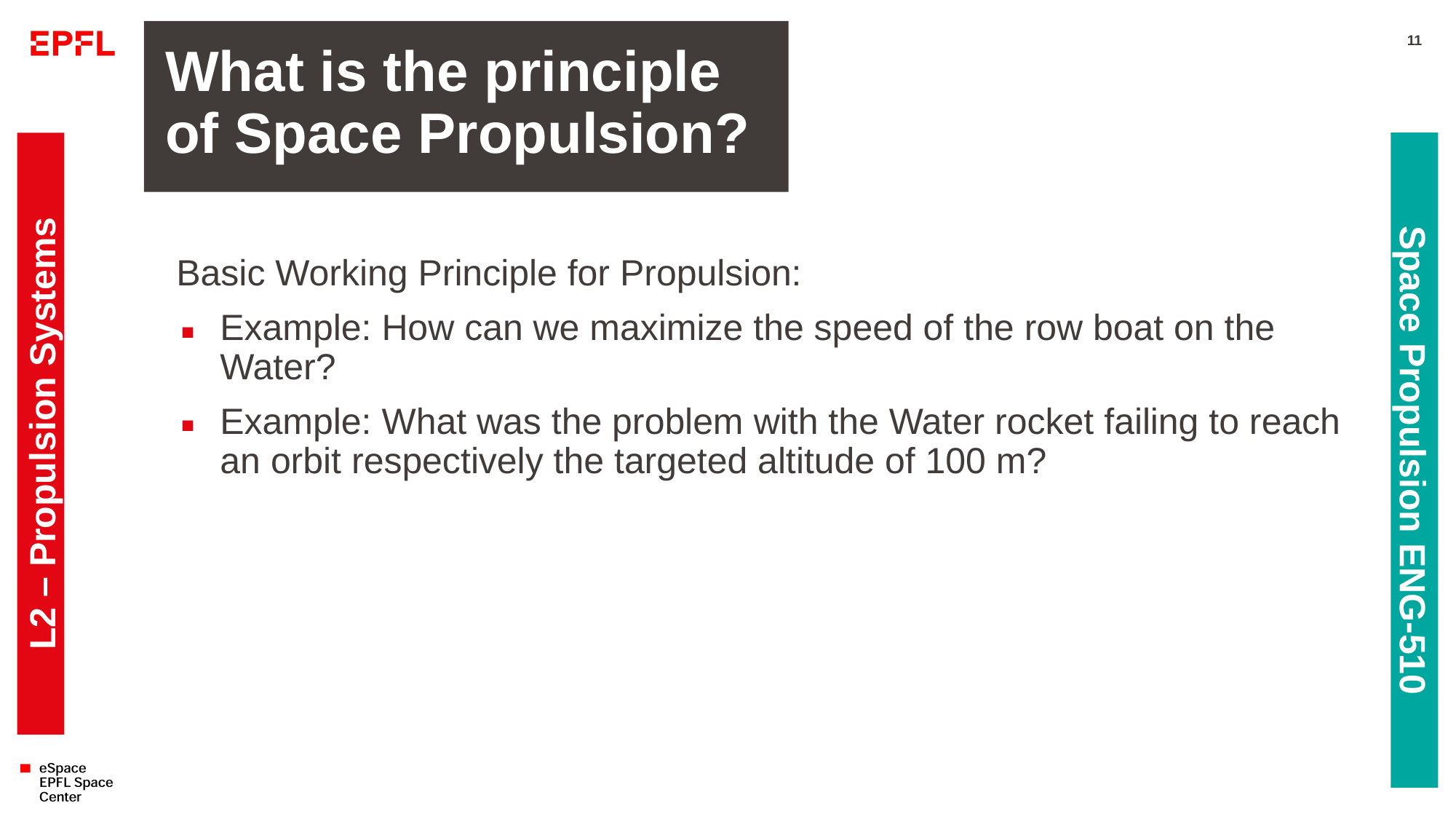

# What is the principle of Space Propulsion?
11
Basic Working Principle for Propulsion:
Example: How can we maximize the speed of the row boat on the Water?
Example: What was the problem with the Water rocket failing to reach an orbit respectively the targeted altitude of 100 m?
L2 – Propulsion Systems
Space Propulsion ENG-510